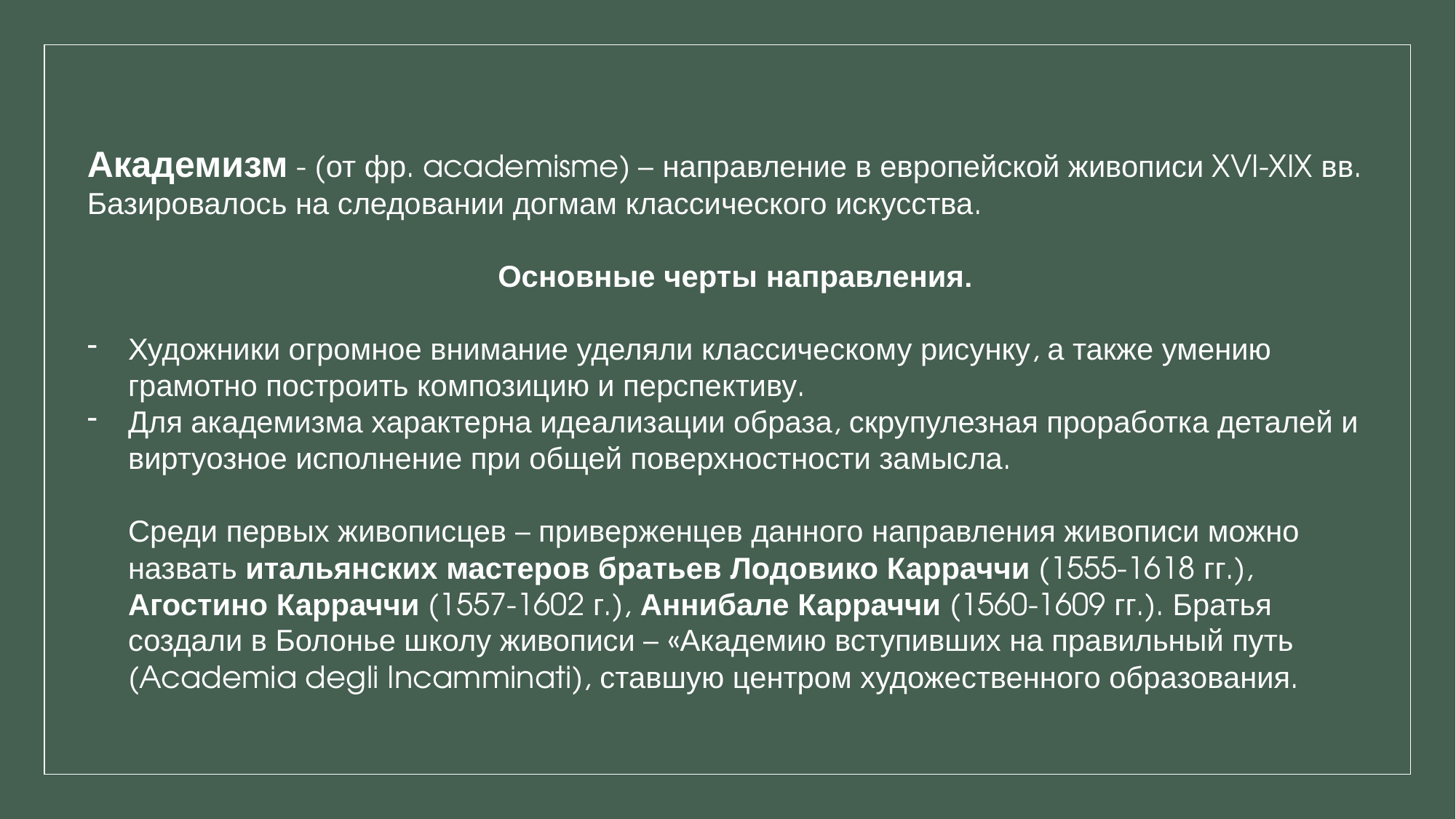

Академизм - (от фр. academisme) – направление в европейской живописи XVI-XIX вв. Базировалось на следовании догмам классического искусства.

Основные черты направления.

Художники огромное внимание уделяли классическому рисунку, а также умению грамотно построить композицию и перспективу.
Для академизма характерна идеализации образа, скрупулезная проработка деталей и виртуозное исполнение при общей поверхностности замысла.
Среди первых живописцев – приверженцев данного направления живописи можно назвать итальянских мастеров братьев Лодовико Карраччи (1555-1618 гг.), Агостино Карраччи (1557-1602 г.), Аннибале Карраччи (1560-1609 гг.). Братья создали в Болонье школу живописи – «Академию вступивших на правильный путь (Academia degli Incamminati), ставшую центром художественного образования.